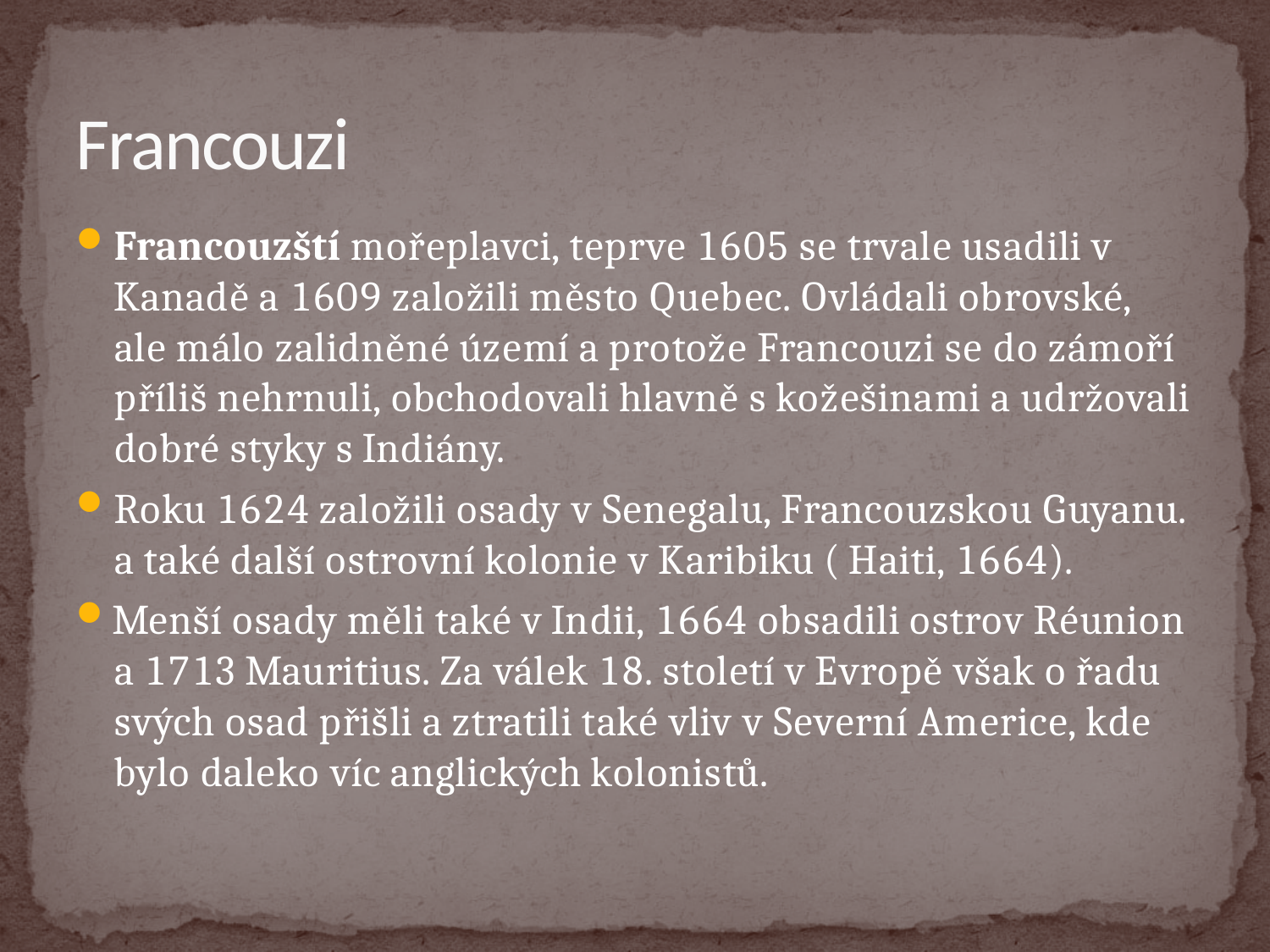

# Francouzi
Francouzští mořeplavci, teprve 1605 se trvale usadili v  Kanadě a 1609 založili město Quebec. Ovládali obrovské, ale málo zalidněné území a protože Francouzi se do zámoří příliš nehrnuli, obchodovali hlavně s kožešinami a udržovali dobré styky s Indiány.
Roku 1624 založili osady v Senegalu, Francouzskou Guyanu. a také další ostrovní kolonie v Karibiku ( Haiti, 1664).
Menší osady měli také v Indii, 1664 obsadili ostrov Réunion a 1713 Mauritius. Za válek 18. století v Evropě však o řadu svých osad přišli a ztratili také vliv v Severní Americe, kde bylo daleko víc anglických kolonistů.